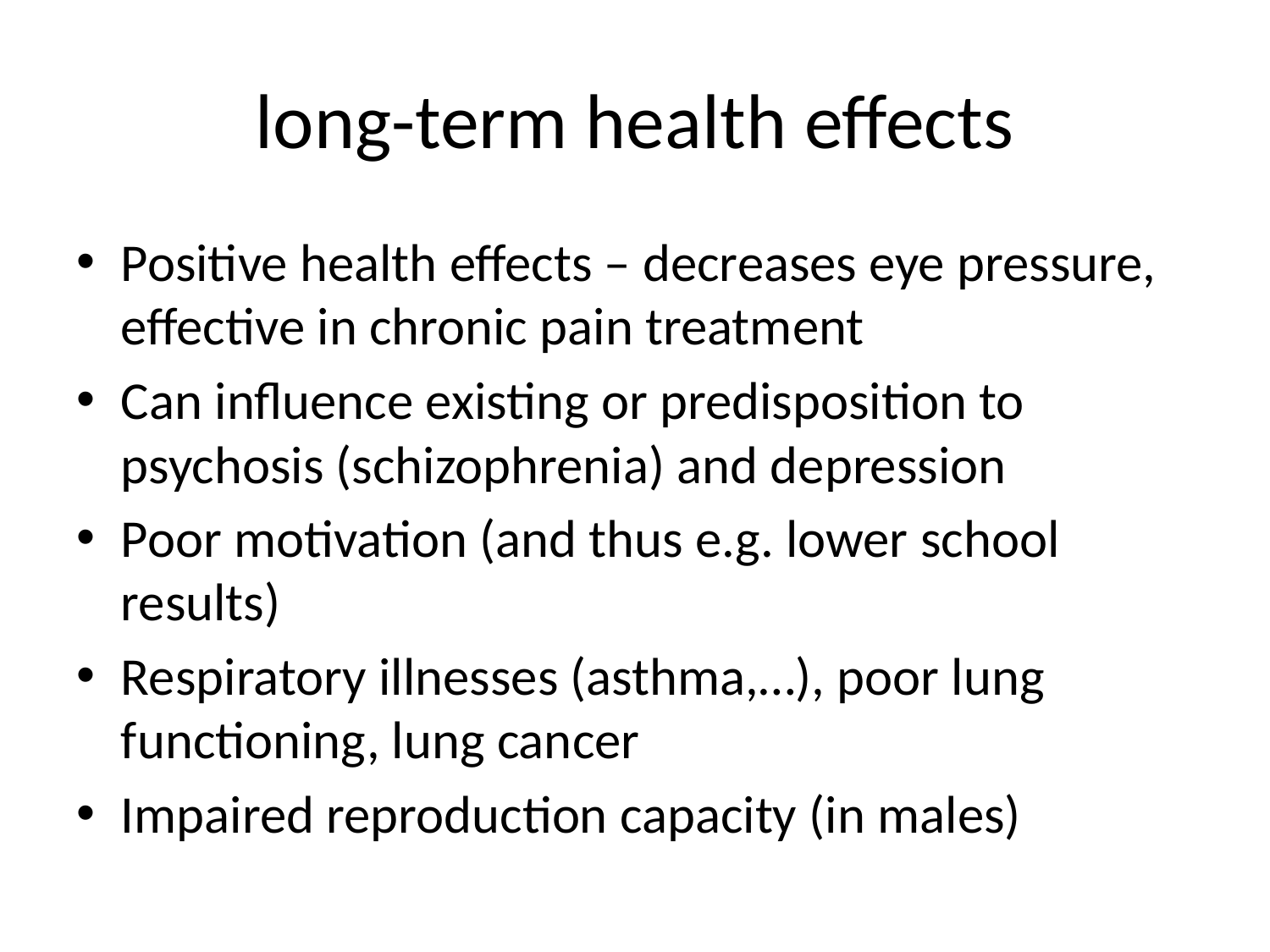

# long-term health effects
Positive health effects – decreases eye pressure, effective in chronic pain treatment
Can influence existing or predisposition to psychosis (schizophrenia) and depression
Poor motivation (and thus e.g. lower school results)
Respiratory illnesses (asthma,…), poor lung functioning, lung cancer
Impaired reproduction capacity (in males)